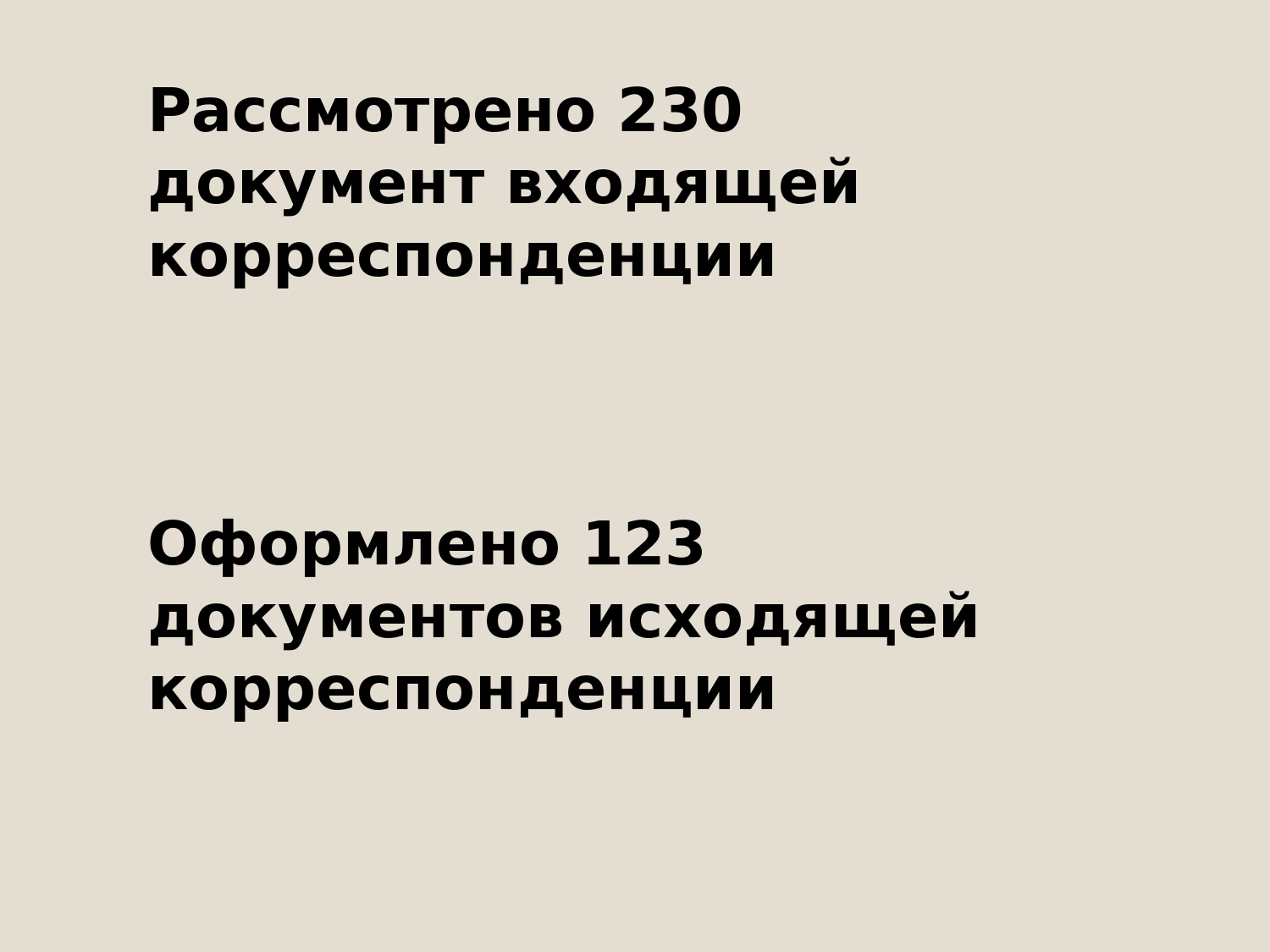

Рассмотрено 230
документ входящей корреспонденции
Оформлено 123 документов исходящей корреспонденции